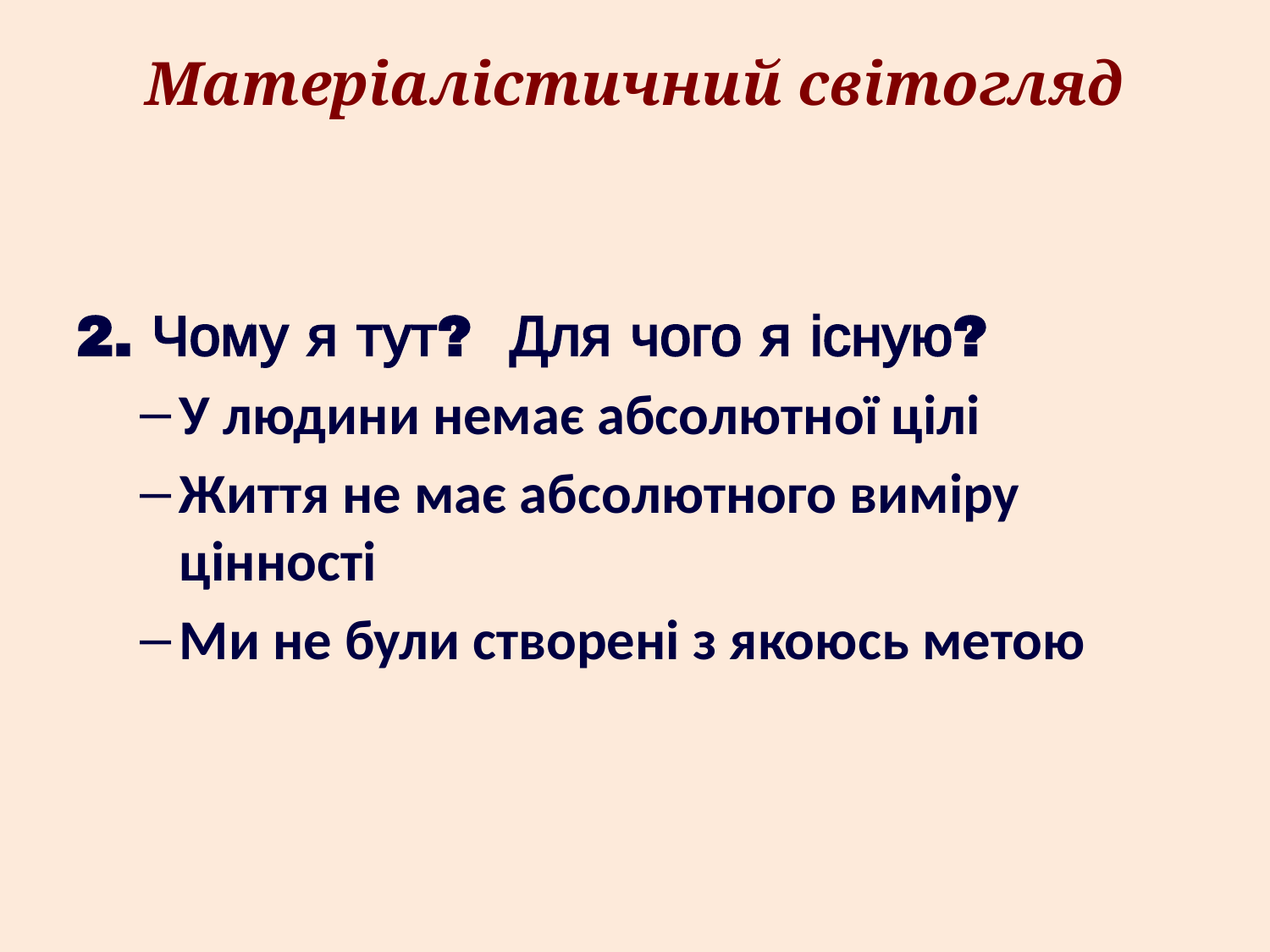

# Матеріалістичний світогляд

2. Чому я тут?  Для чого я існую?
У людини немає абсолютної цілі
Життя не має абсолютного виміру цінності
Ми не були створені з якоюсь метою